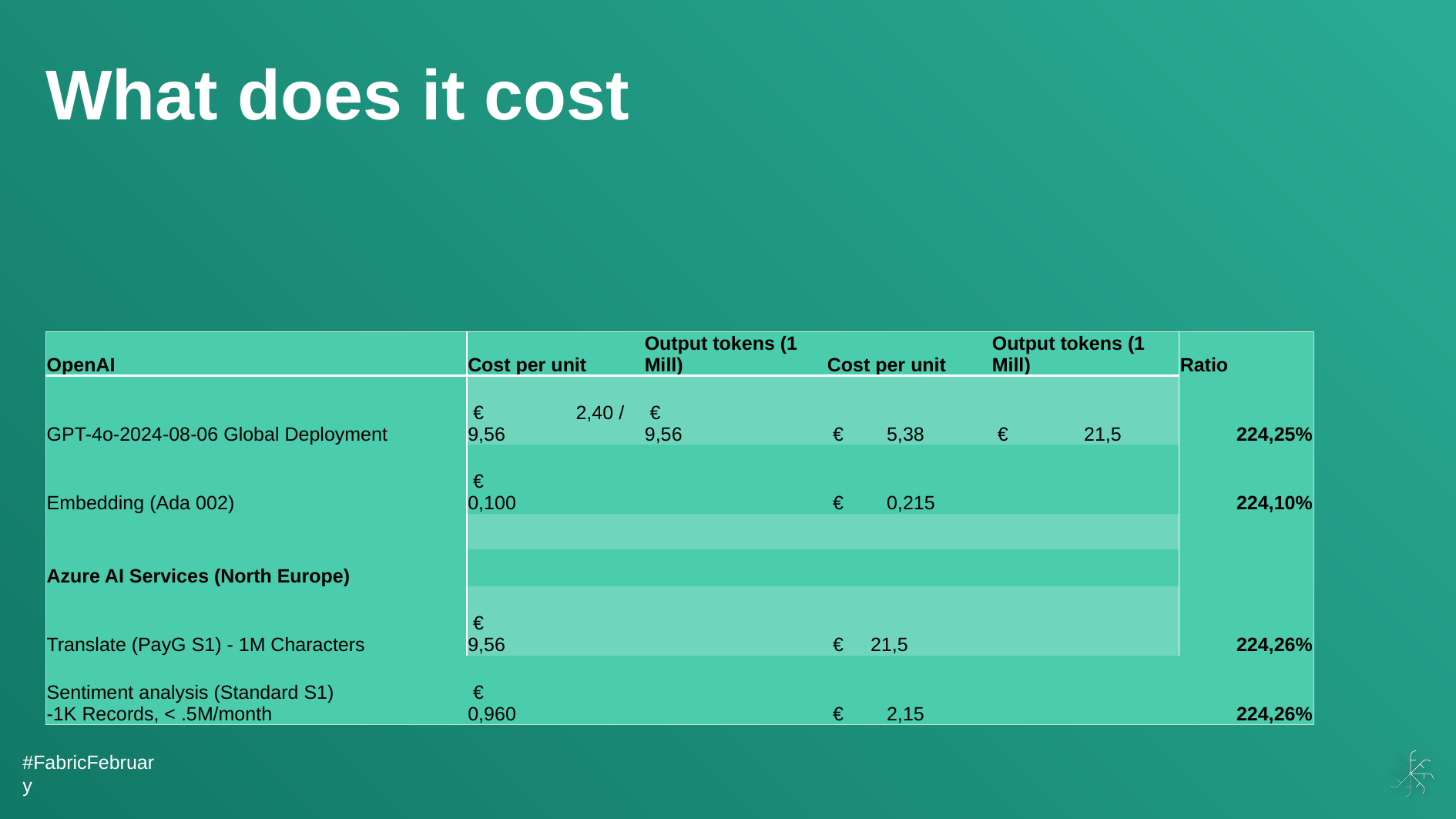

# What does it cost
| OpenAI | Cost per unit | Output tokens (1 Mill) | Cost per unit | Output tokens (1 Mill) | Ratio |
| --- | --- | --- | --- | --- | --- |
| GPT-4o-2024-08-06 Global Deployment | €   2,40 / 9,56 | € 9,56 | € 5,38 | € 21,5 | 224,25% |
| Embedding (Ada 002) | € 0,100 |  | € 0,215 |  | 224,10% |
|  |  |  |  |  |  |
| Azure AI Services (North Europe) |  |  |  |  |  |
| Translate (PayG S1) - 1M Characters | € 9,56 |  | € 21,5 |  | 224,26% |
| Sentiment analysis (Standard S1) -1K Records, < .5M/month | € 0,960 |  | € 2,15 |  | 224,26% |